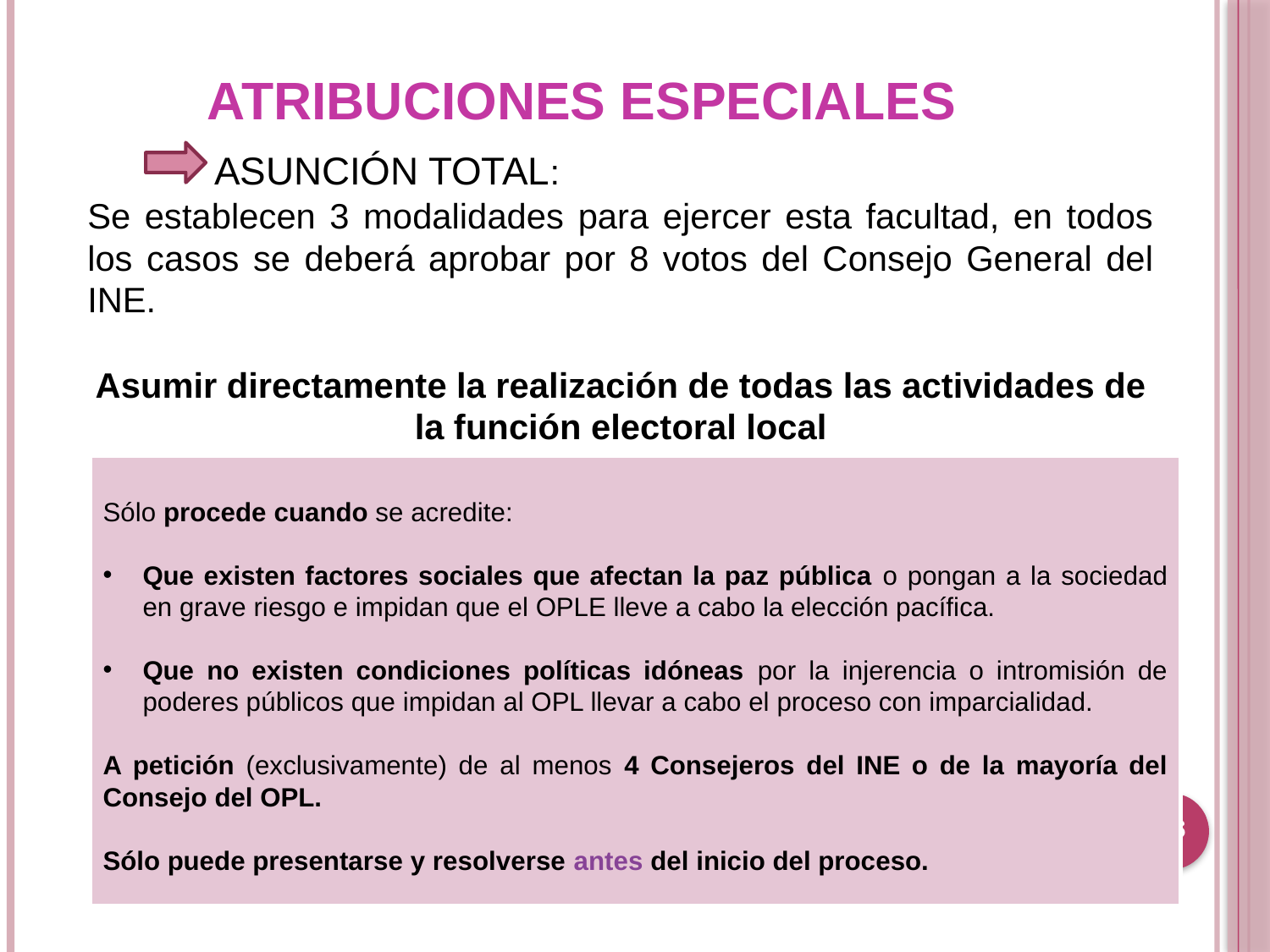

# ATRIBUCIONES ESPECIALES
	ASUNCIÓN TOTAL:
Se establecen 3 modalidades para ejercer esta facultad, en todos los casos se deberá aprobar por 8 votos del Consejo General del INE.

Asumir directamente la realización de todas las actividades de la función electoral local

Sólo procede cuando se acredite:

Que existen factores sociales que afectan la paz pública o pongan a la sociedad en grave riesgo e impidan que el OPLE lleve a cabo la elección pacífica.

Que no existen condiciones políticas idóneas por la injerencia o intromisión de poderes públicos que impidan al OPL llevar a cabo el proceso con imparcialidad.

A petición (exclusivamente) de al menos 4 Consejeros del INE o de la mayoría del Consejo del OPL.

Sólo puede presentarse y resolverse antes del inicio del proceso.
56